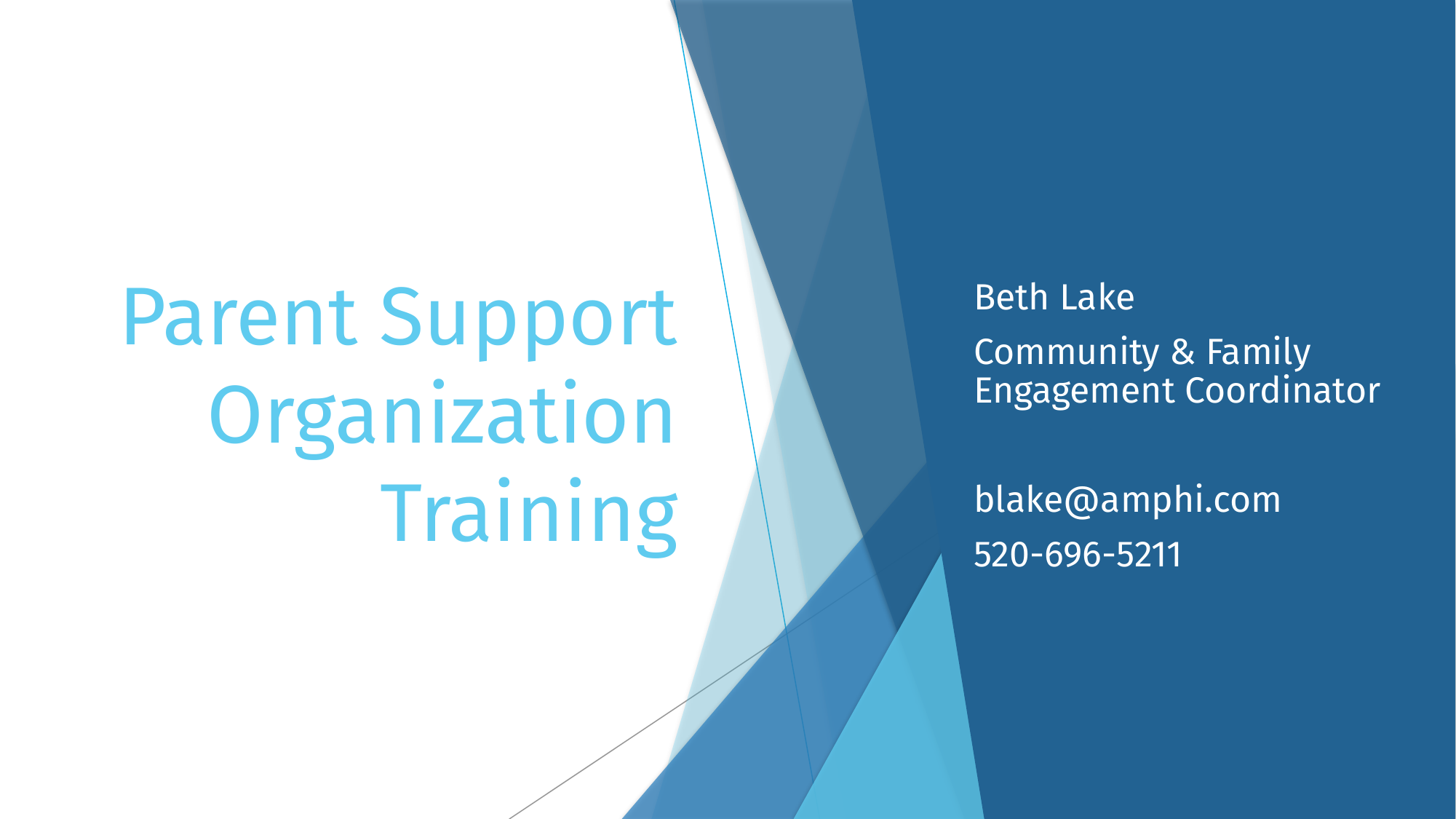

# Parent Support Organization Training
Beth Lake
Community & Family Engagement Coordinator

blake@amphi.com
520-696-5211